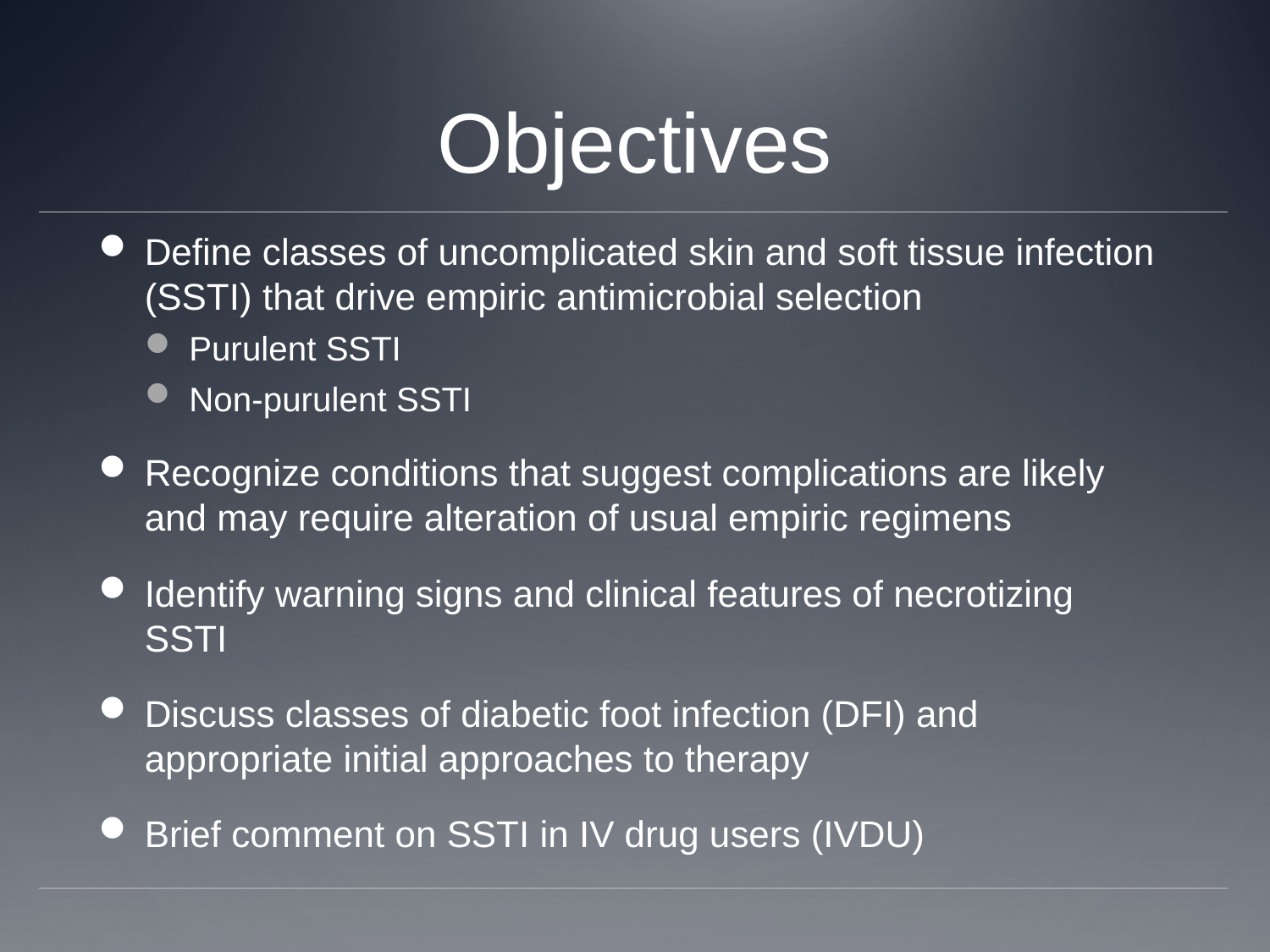

# Objectives
Define classes of uncomplicated skin and soft tissue infection (SSTI) that drive empiric antimicrobial selection
Purulent SSTI
Non-purulent SSTI
Recognize conditions that suggest complications are likely and may require alteration of usual empiric regimens
Identify warning signs and clinical features of necrotizing SSTI
Discuss classes of diabetic foot infection (DFI) and appropriate initial approaches to therapy
Brief comment on SSTI in IV drug users (IVDU)